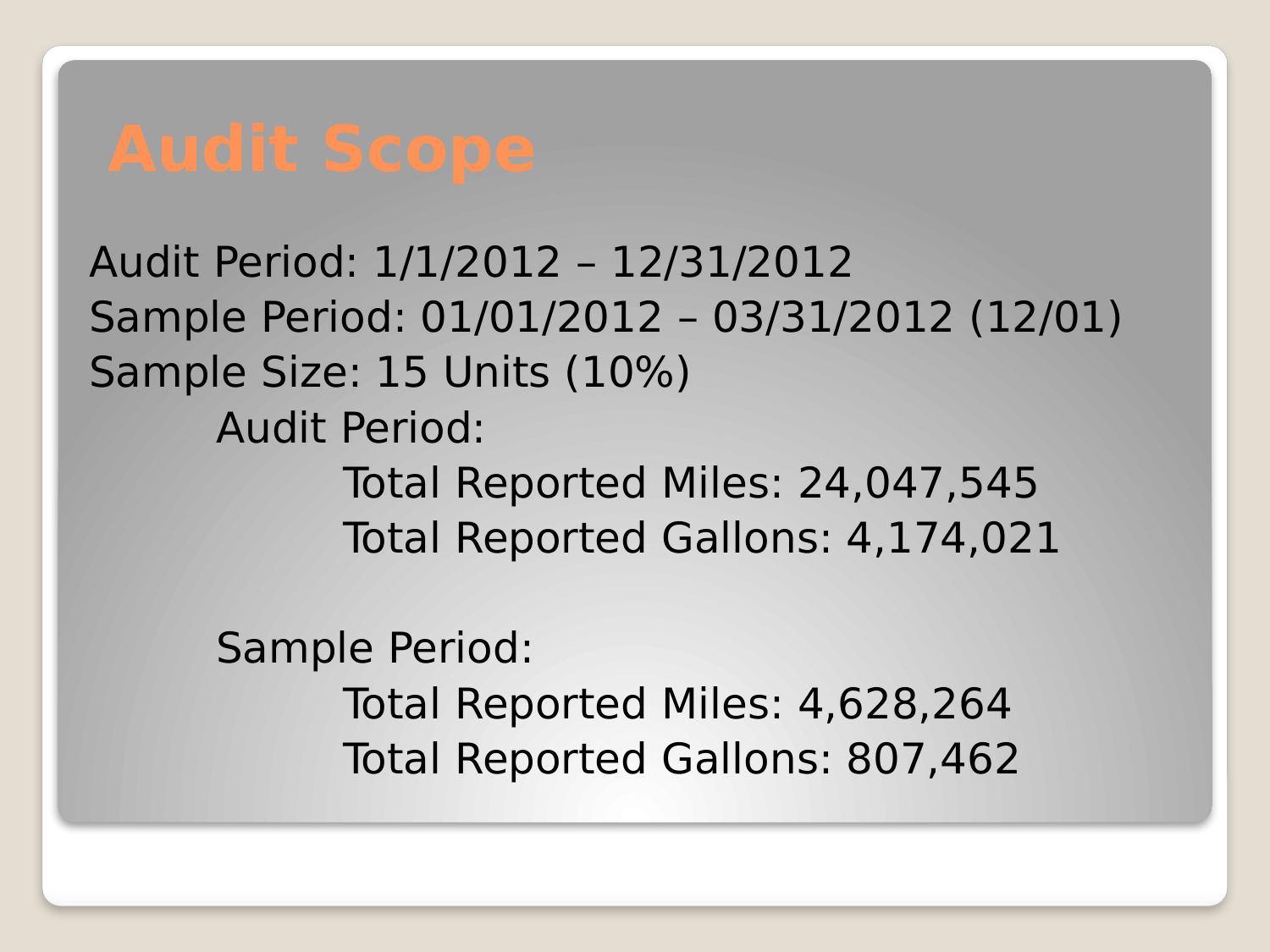

# Audit Scope
Audit Period: 1/1/2012 – 12/31/2012
Sample Period: 01/01/2012 – 03/31/2012 (12/01)
Sample Size: 15 Units (10%)
	Audit Period:
		Total Reported Miles: 24,047,545
		Total Reported Gallons: 4,174,021

	Sample Period:
		Total Reported Miles: 4,628,264
		Total Reported Gallons: 807,462